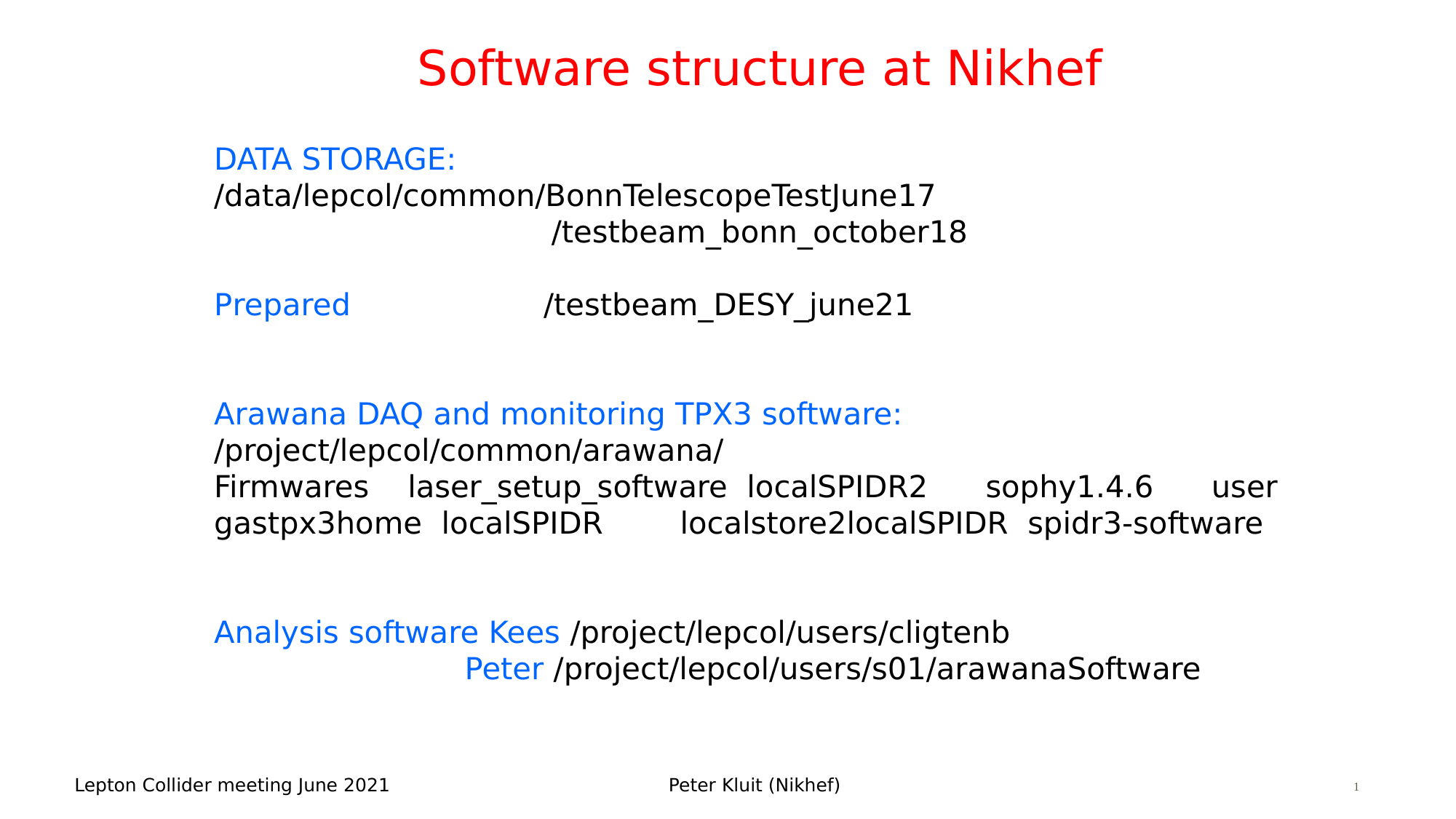

# Software structure at Nikhef
DATA STORAGE:
/data/lepcol/common/BonnTelescopeTestJune17
                                   /testbeam_bonn_october18

Prepared                    /testbeam_DESY_june21

Arawana DAQ and monitoring TPX3 software:
/project/lepcol/common/arawana/
Firmwares    laser_setup_software  localSPIDR2      sophy1.4.6      user
gastpx3home  localSPIDR        localstore2localSPIDR  spidr3-software

Analysis software Kees /project/lepcol/users/cligtenb
                          Peter /project/lepcol/users/s01/arawanaSoftware